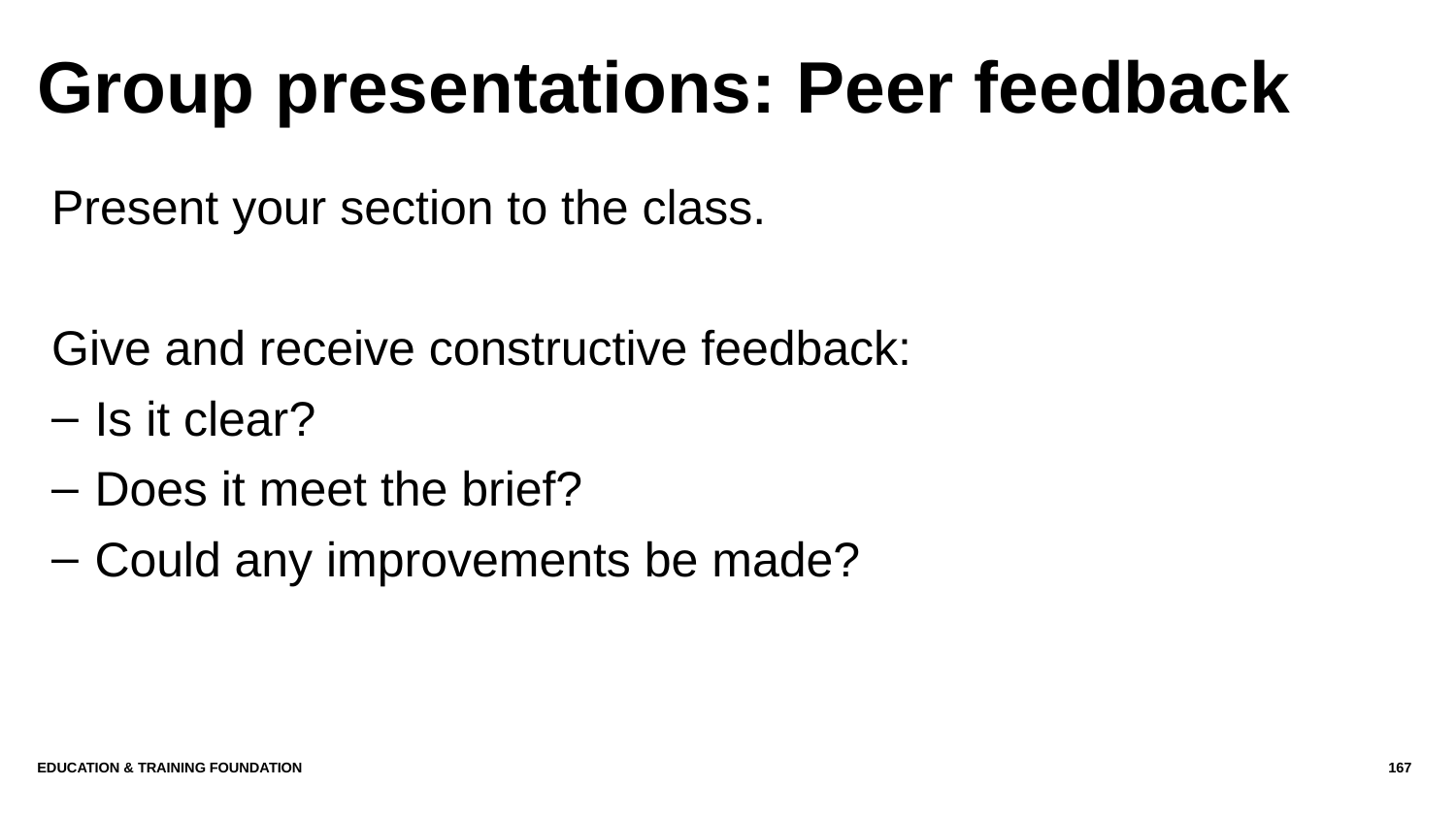

# Group presentations: Peer feedback
Present your section to the class.

Give and receive constructive feedback:
Is it clear?
Does it meet the brief?
Could any improvements be made?

Education & Training Foundation
167